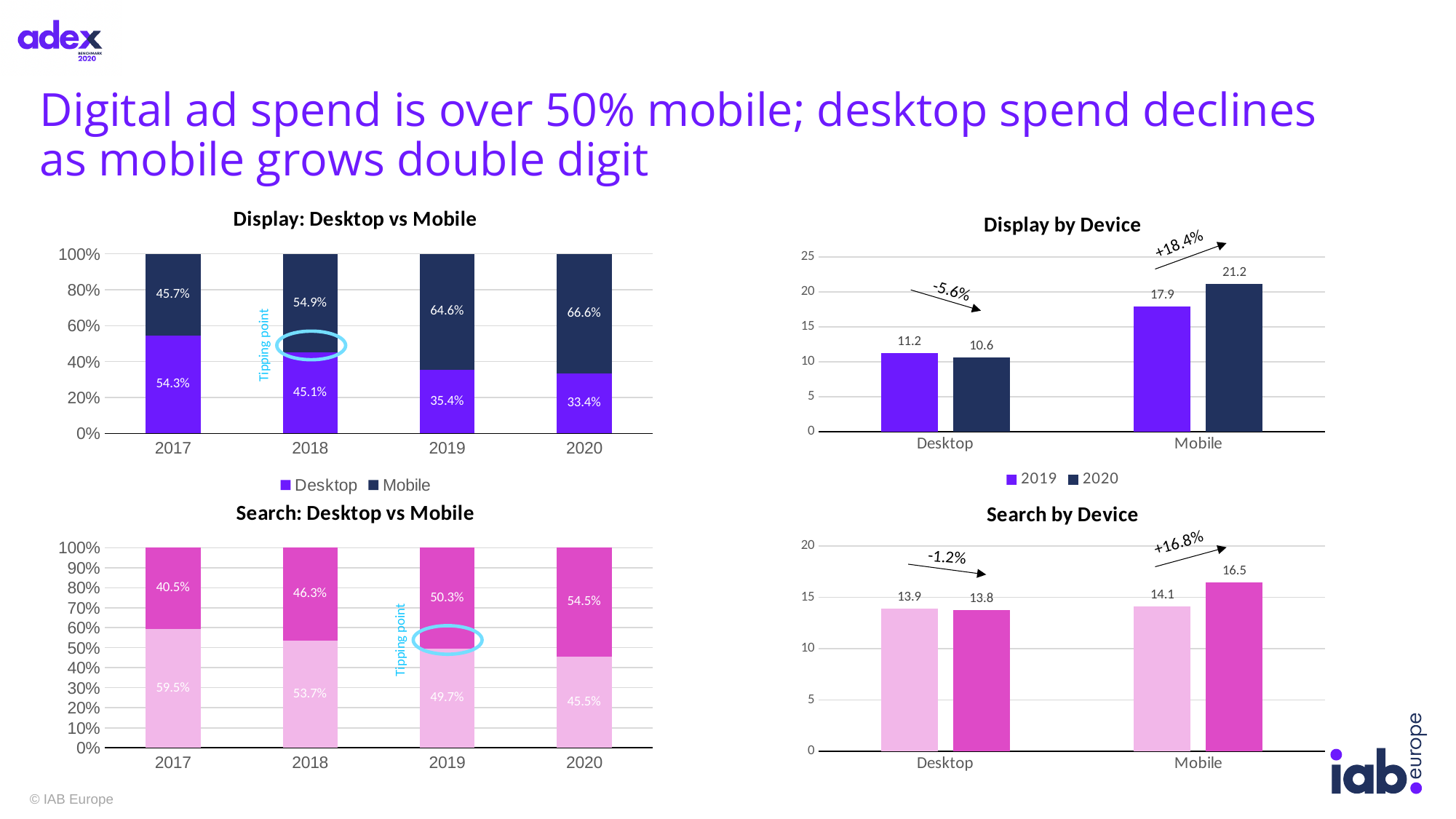

# Digital ad spend is over 50% mobile; desktop spend declines as mobile grows double digit

### Chart: Display: Desktop vs Mobile

| Category | Desktop | Mobile |
|---|---|---|
| 2017 | 0.5430616407156841 | 0.456938359284316 |
| 2018 | 0.4505209468307202 | 0.5494790531692798 |
| 2019 | 0.3535024980564141 | 0.6464975019435859 |
| 2020 | 0.33410757299810645 | 0.6658924270018935 |

### Chart: Display by Device

| Category | 2019 | 2020 |
|---|---|---|
| Desktop | 11.240461815687297 | 10.612015110883101 |
| Mobile | 17.866234491116348 | 21.150255392764674 |
+18.4%
-5.6%

Tipping point

### Chart: Search: Desktop vs Mobile

| Category | Desktop | Mobile |
|---|---|---|
| 2017 | 0.595 | 0.405 |
| 2018 | 0.5369999999999999 | 0.463 |
| 2019 | 0.497 | 0.503 |
| 2020 | 0.4552326746143327 | 0.5447673253856673 |

### Chart: Search by Device

| Category | 2019 | 2020 |
|---|---|---|
| Desktop | 13.937608505231221 | 13.772265973648238 |
| Mobile | 14.105869372497594 | 16.480979765612293 |
+16.8%
-1.2%

Tipping point